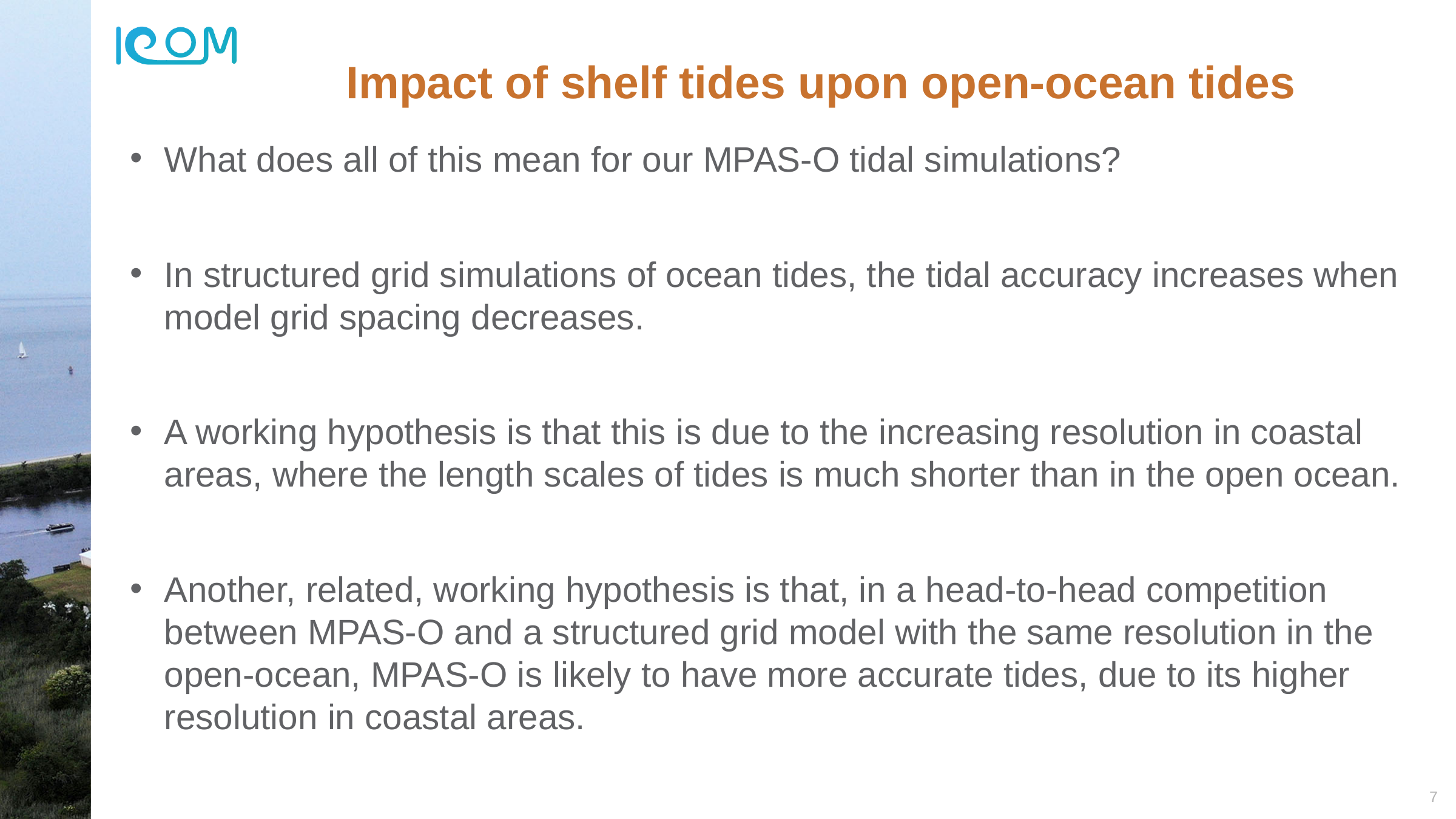

# Impact of shelf tides upon open-ocean tides
What does all of this mean for our MPAS-O tidal simulations?

In structured grid simulations of ocean tides, the tidal accuracy increases when model grid spacing decreases.

A working hypothesis is that this is due to the increasing resolution in coastal areas, where the length scales of tides is much shorter than in the open ocean.

Another, related, working hypothesis is that, in a head-to-head competition between MPAS-O and a structured grid model with the same resolution in the open-ocean, MPAS-O is likely to have more accurate tides, due to its higher resolution in coastal areas.
7